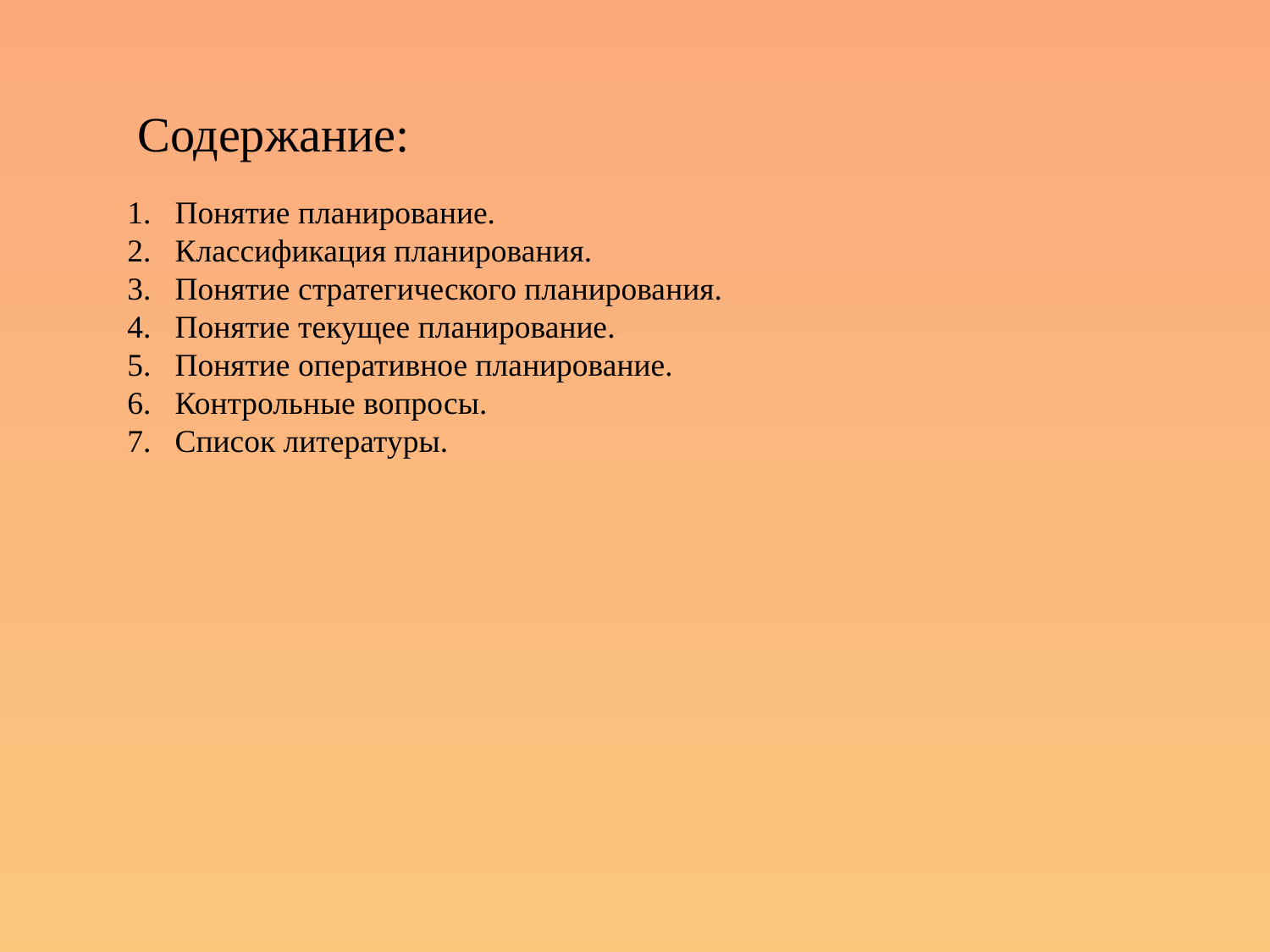

Содержание:
Понятие планирование.
Классификация планирования.
Понятие стратегического планирования.
Понятие текущее планирование.
Понятие оперативное планирование.
Контрольные вопросы.
Список литературы.